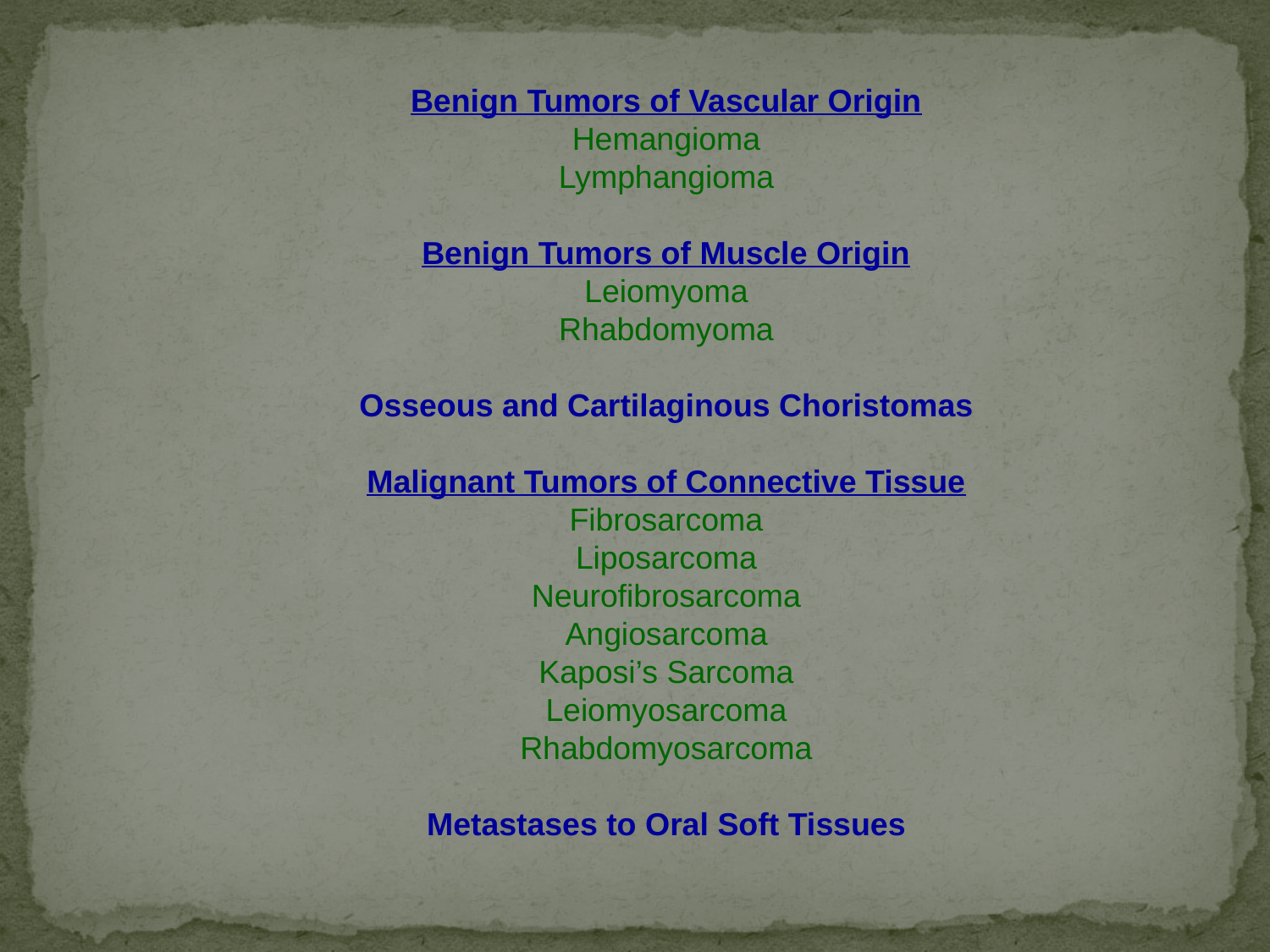

Benign Tumors of Vascular Origin
Hemangioma
Lymphangioma

Benign Tumors of Muscle Origin
Leiomyoma
Rhabdomyoma

Osseous and Cartilaginous Choristomas

Malignant Tumors of Connective Tissue
Fibrosarcoma
Liposarcoma
Neurofibrosarcoma
Angiosarcoma
Kaposi’s Sarcoma
Leiomyosarcoma
Rhabdomyosarcoma

Metastases to Oral Soft Tissues